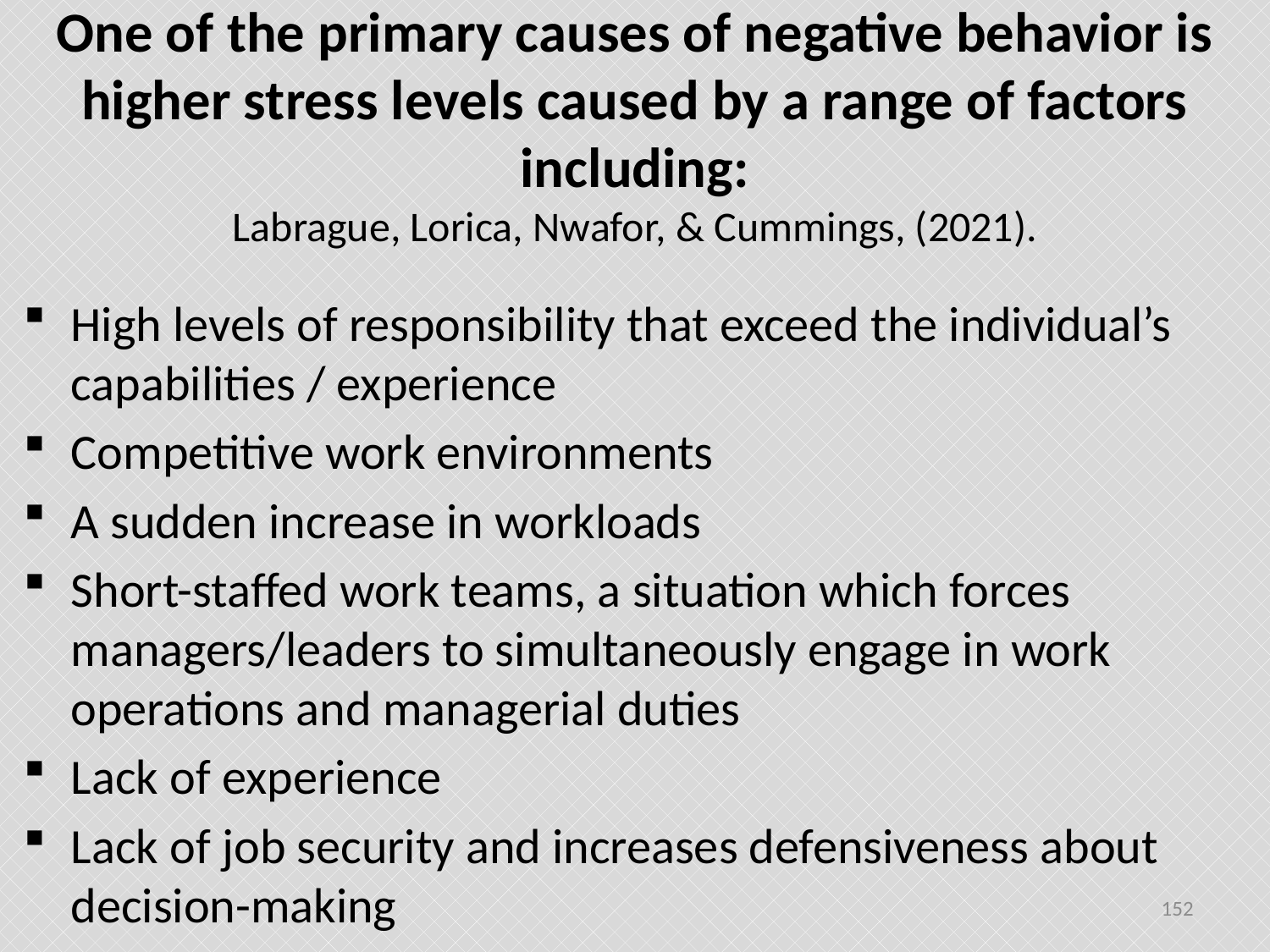

# One of the primary causes of negative behavior is higher stress levels caused by a range of factors including: Labrague, Lorica, Nwafor, & Cummings, (2021).
High levels of responsibility that exceed the individual’s capabilities / experience
Competitive work environments
A sudden increase in workloads
Short-staffed work teams, a situation which forces managers/leaders to simultaneously engage in work operations and managerial duties
Lack of experience
Lack of job security and increases defensiveness about decision-making
152